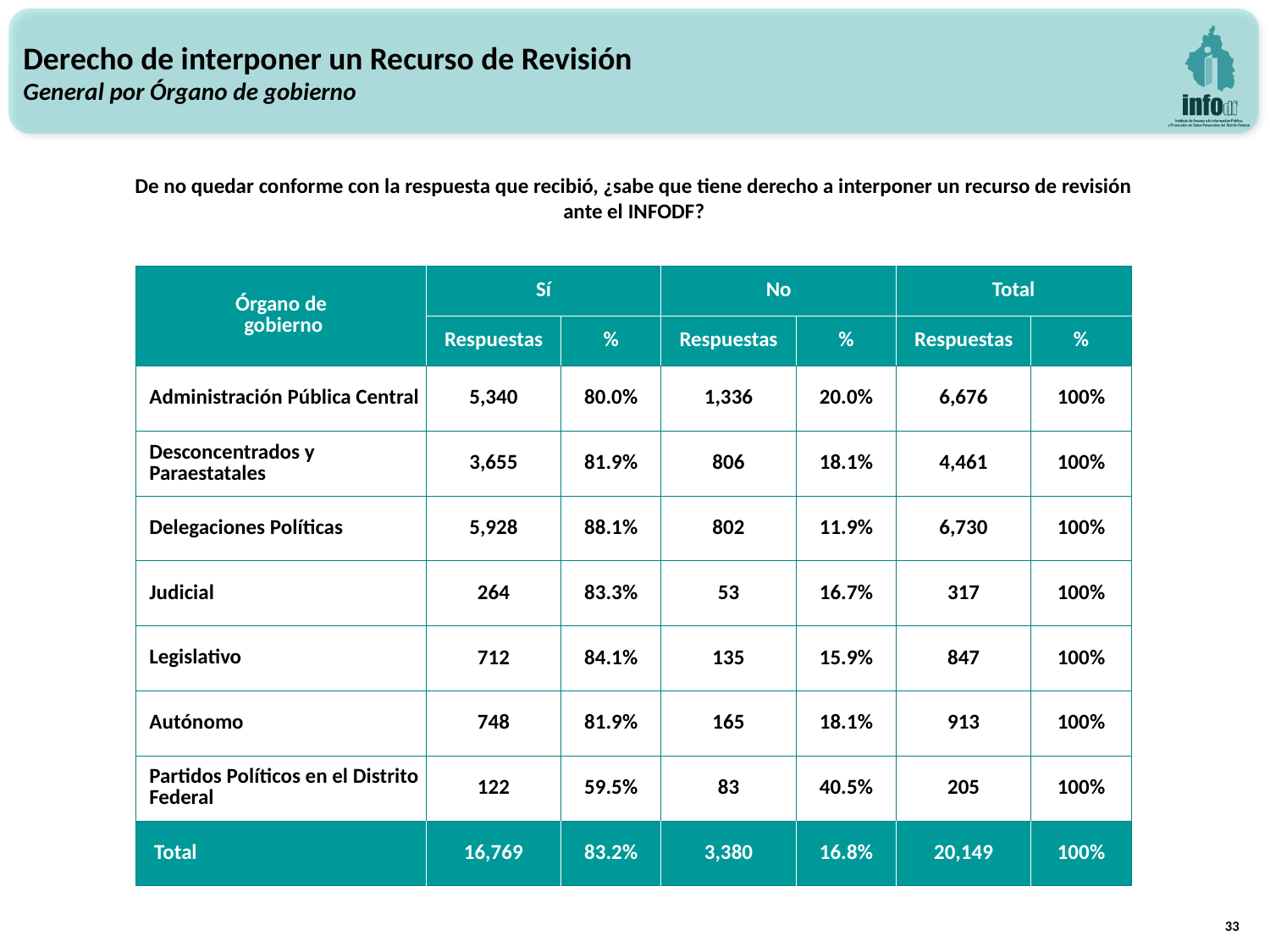

Derecho de interponer un Recurso de Revisión
General por Órgano de gobierno
De no quedar conforme con la respuesta que recibió, ¿sabe que tiene derecho a interponer un recurso de revisión ante el INFODF?
| Órgano de gobierno | Sí |  | No |  | Total |  |
| --- | --- | --- | --- | --- | --- | --- |
|  | Respuestas | % | Respuestas | % | Respuestas | % |
| Administración Pública Central | 5,340 | 80.0% | 1,336 | 20.0% | 6,676 | 100% |
| Desconcentrados y Paraestatales | 3,655 | 81.9% | 806 | 18.1% | 4,461 | 100% |
| Delegaciones Políticas | 5,928 | 88.1% | 802 | 11.9% | 6,730 | 100% |
| Judicial | 264 | 83.3% | 53 | 16.7% | 317 | 100% |
| Legislativo | 712 | 84.1% | 135 | 15.9% | 847 | 100% |
| Autónomo | 748 | 81.9% | 165 | 18.1% | 913 | 100% |
| Partidos Políticos en el Distrito Federal | 122 | 59.5% | 83 | 40.5% | 205 | 100% |
| Total | 16,769 | 83.2% | 3,380 | 16.8% | 20,149 | 100% |
33